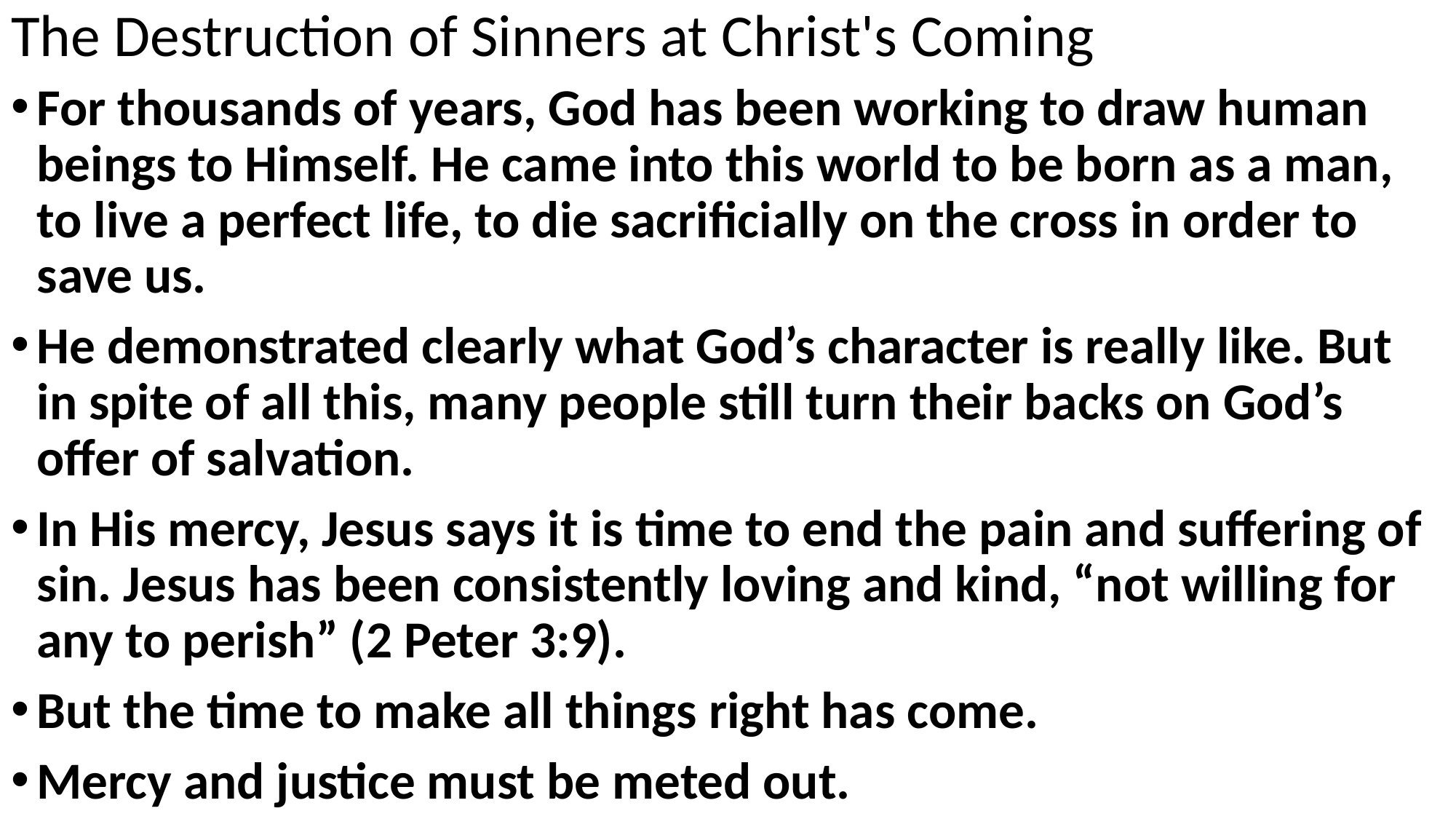

# The Destruction of Sinners at Christ's Coming
For thousands of years, God has been working to draw human beings to Himself. He came into this world to be born as a man, to live a perfect life, to die sacrificially on the cross in order to save us.
He demonstrated clearly what God’s character is really like. But in spite of all this, many people still turn their backs on God’s offer of salvation.
In His mercy, Jesus says it is time to end the pain and suffering of sin. Jesus has been consistently loving and kind, “not willing for any to perish” (2 Peter 3:9).
But the time to make all things right has come.
Mercy and justice must be meted out.